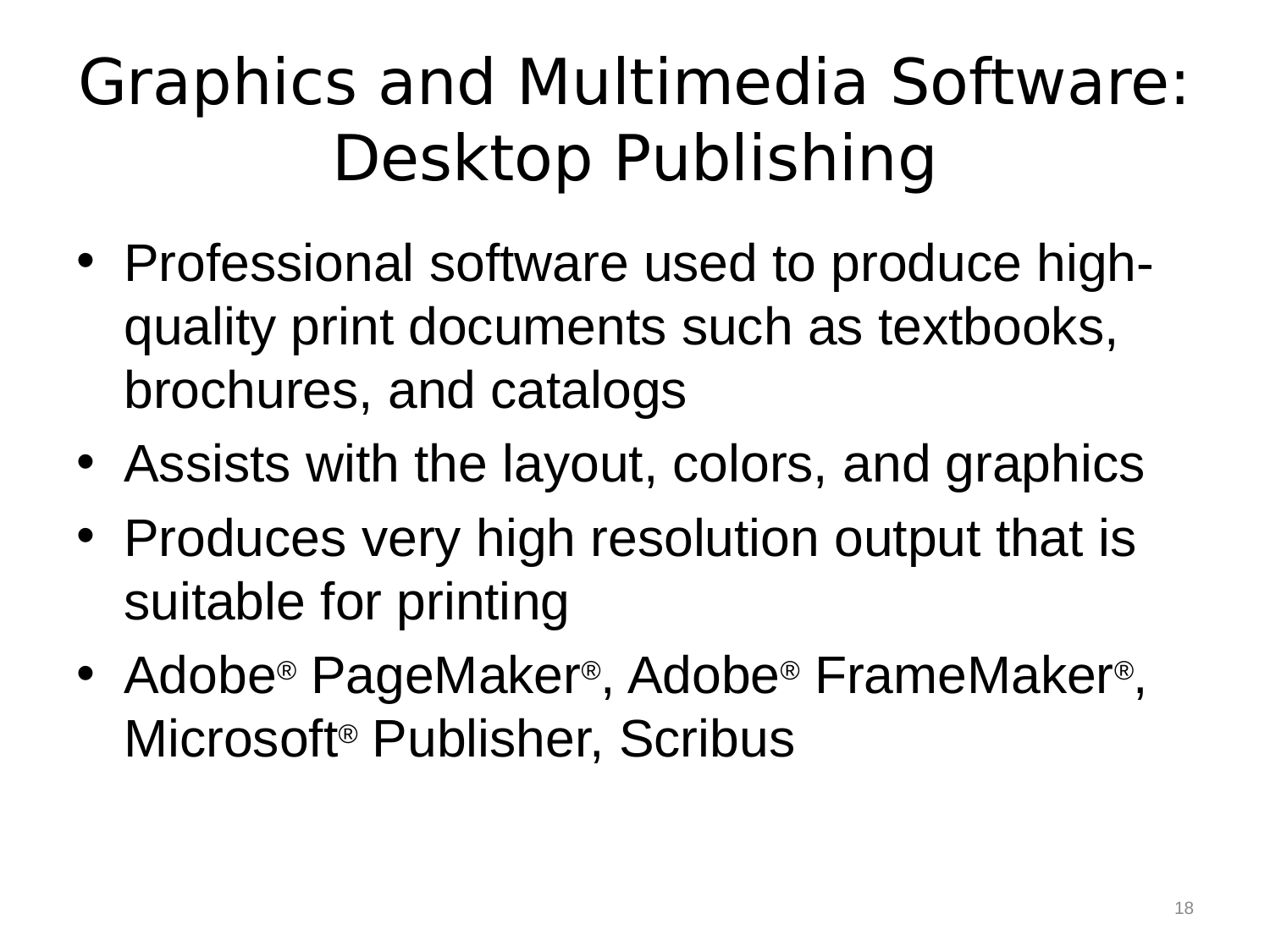

# Graphics and Multimedia Software: Desktop Publishing
Professional software used to produce high-quality print documents such as textbooks, brochures, and catalogs
Assists with the layout, colors, and graphics
Produces very high resolution output that is suitable for printing
Adobe® PageMaker®, Adobe® FrameMaker®, Microsoft® Publisher, Scribus
18